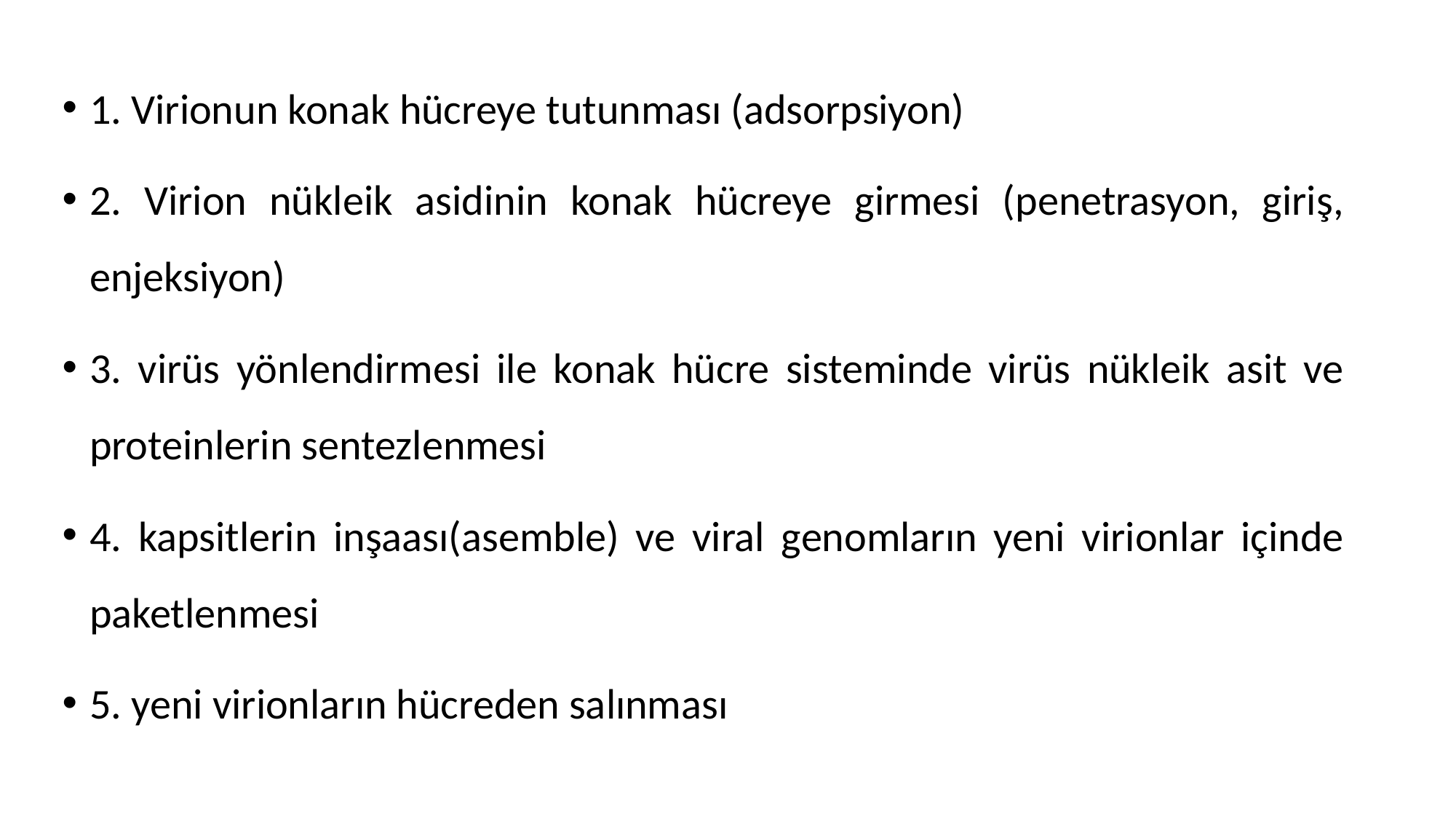

1. Virionun konak hücreye tutunması (adsorpsiyon)
2. Virion nükleik asidinin konak hücreye girmesi (penetrasyon, giriş, enjeksiyon)
3. virüs yönlendirmesi ile konak hücre sisteminde virüs nükleik asit ve proteinlerin sentezlenmesi
4. kapsitlerin inşaası(asemble) ve viral genomların yeni virionlar içinde paketlenmesi
5. yeni virionların hücreden salınması